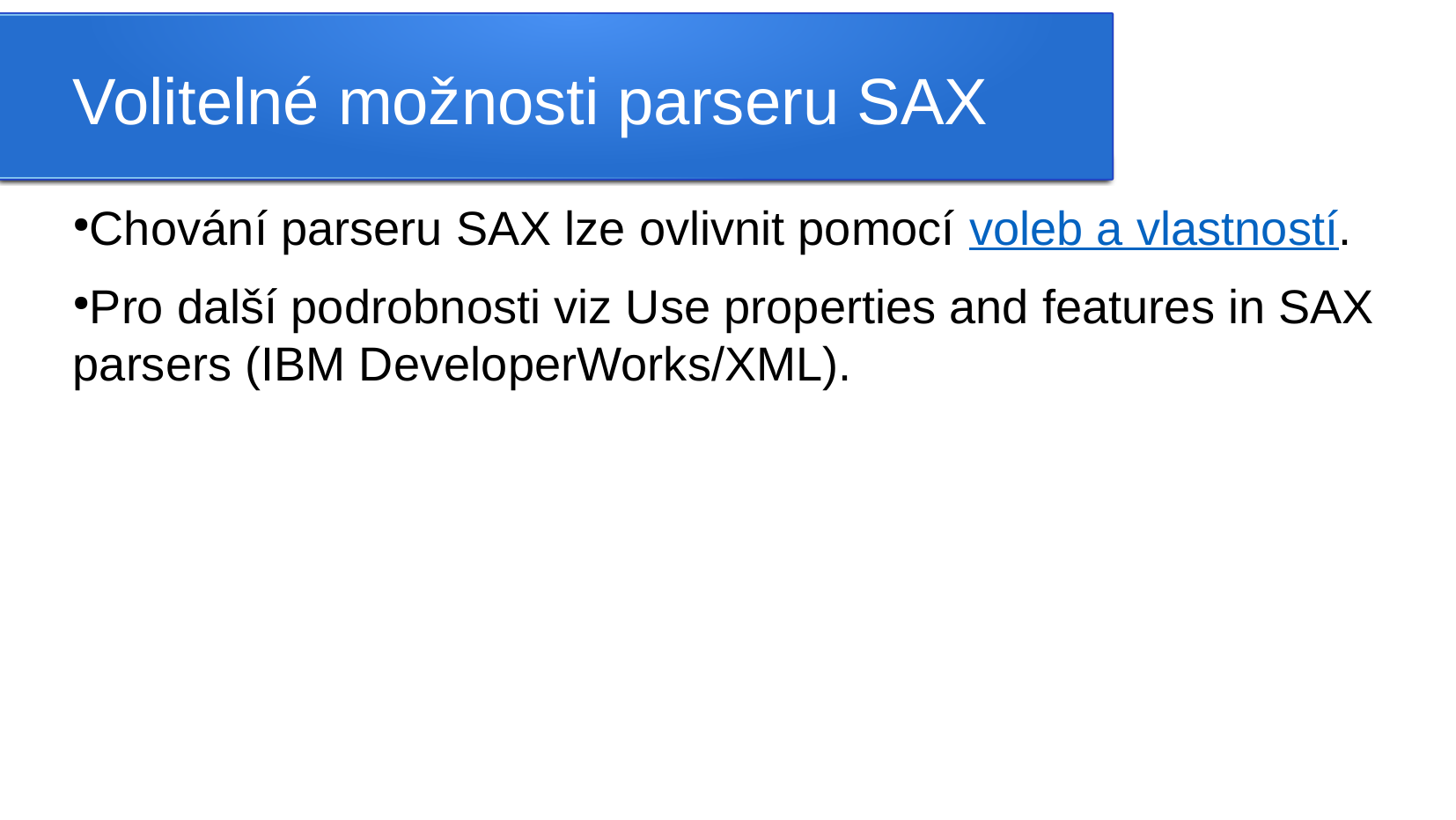

Volitelné možnosti parseru SAX
Chování parseru SAX lze ovlivnit pomocí voleb a vlastností.
Pro další podrobnosti viz Use properties and features in SAX parsers (IBM DeveloperWorks/XML).